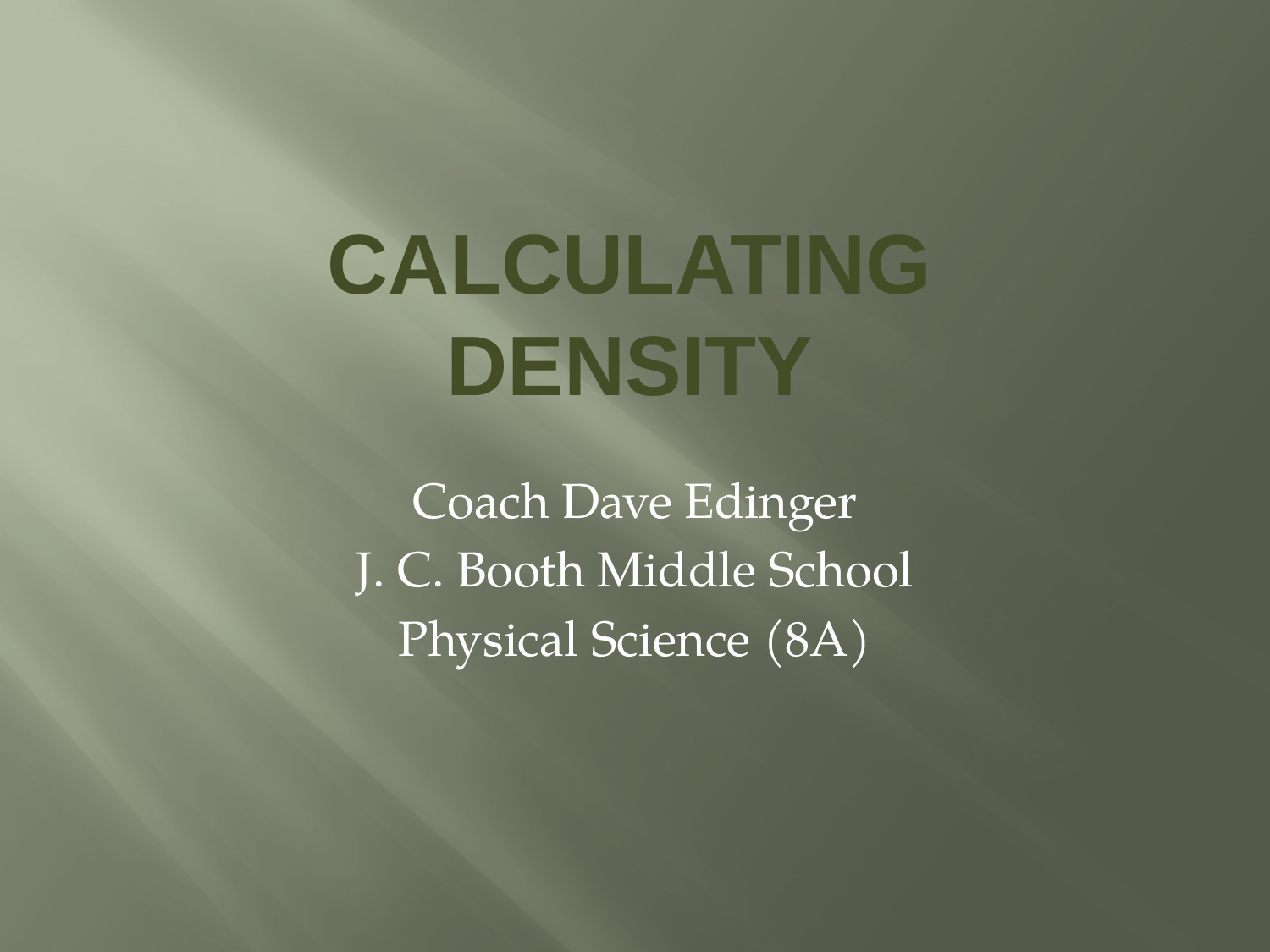

# Calculating Density
Coach Dave Edinger
J. C. Booth Middle School
Physical Science (8A)